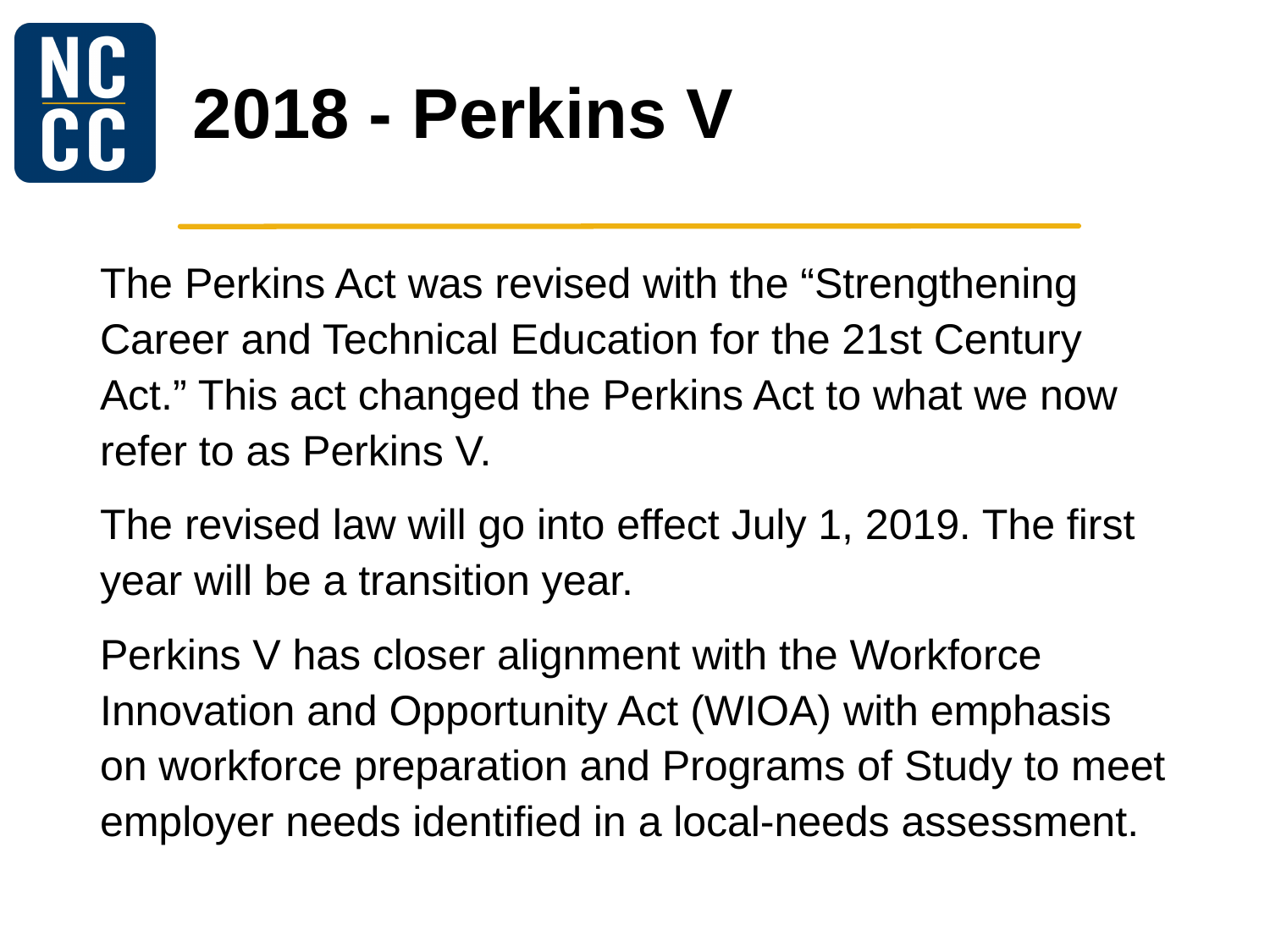

# 2018 - Perkins V
The Perkins Act was revised with the “Strengthening Career and Technical Education for the 21st Century Act.” This act changed the Perkins Act to what we now refer to as Perkins V.
The revised law will go into effect July 1, 2019. The first year will be a transition year.
Perkins V has closer alignment with the Workforce Innovation and Opportunity Act (WIOA) with emphasis on workforce preparation and Programs of Study to meet employer needs identified in a local-needs assessment.